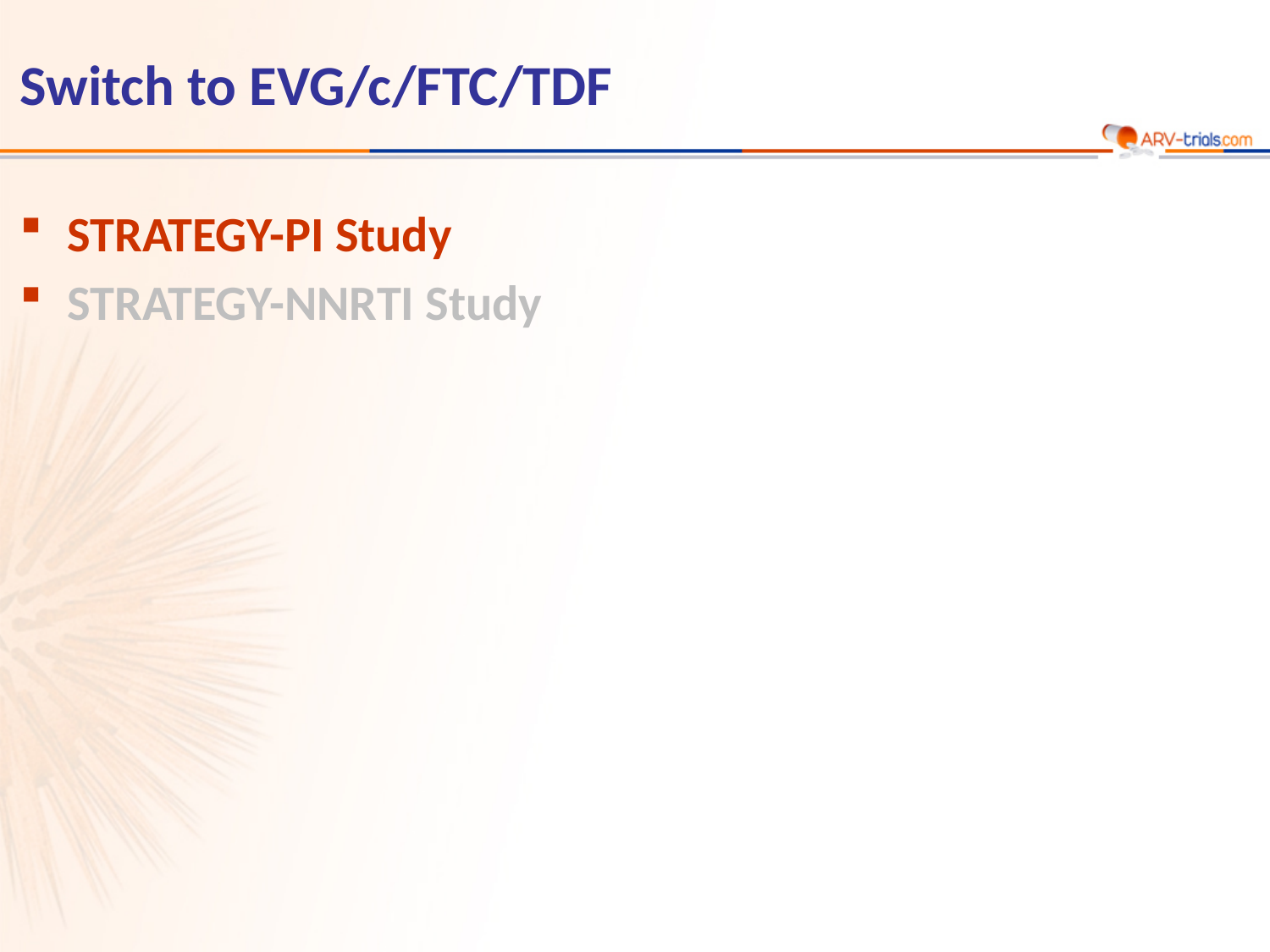

# Switch to EVG/c/FTC/TDF
STRATEGY-PI Study
STRATEGY-NNRTI Study